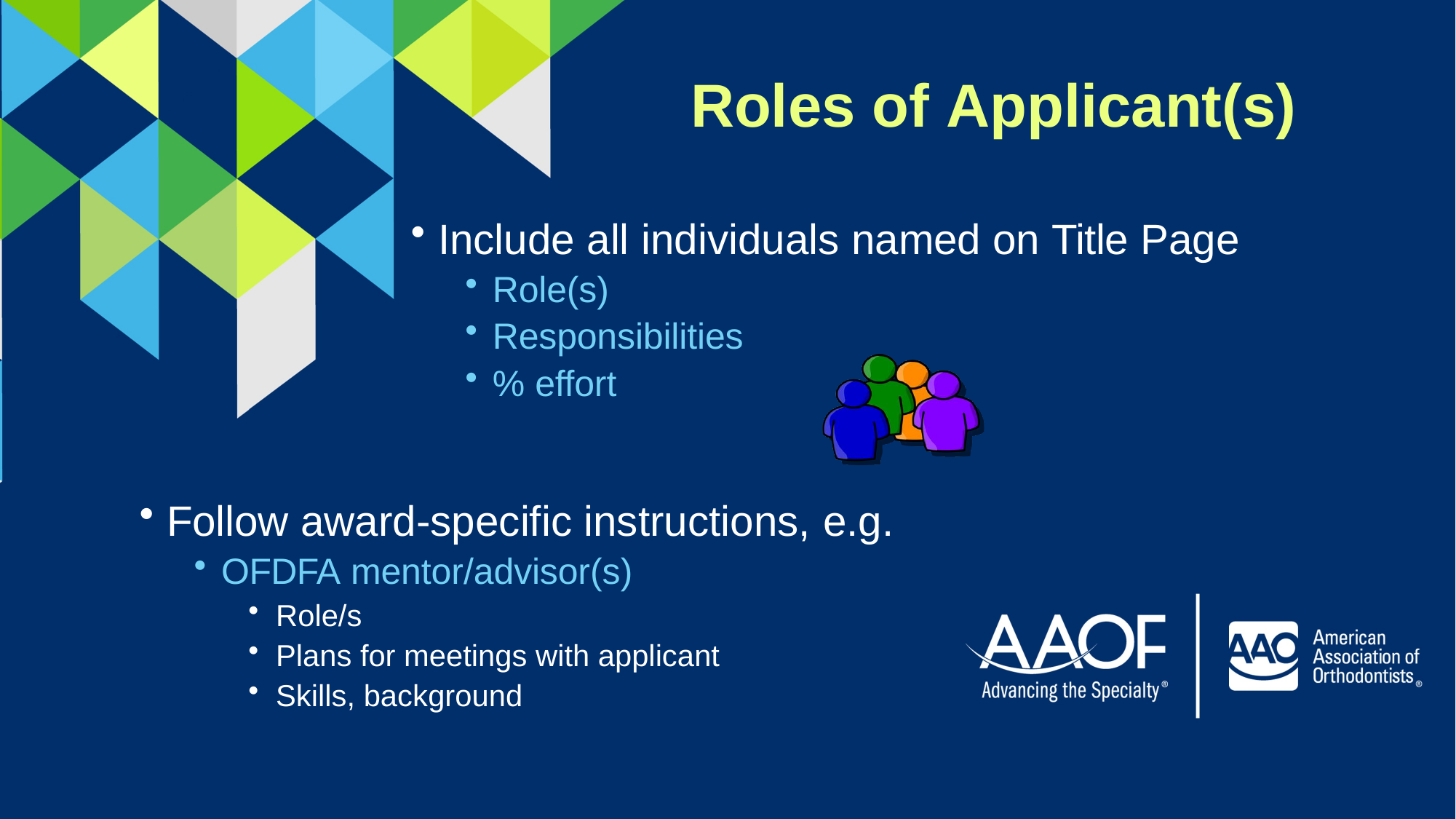

Roles of Applicant(s)
Include all individuals named on Title Page
Role(s)
Responsibilities
% effort

Follow award-specific instructions, e.g.
OFDFA mentor/advisor(s)
Role/s
Plans for meetings with applicant
Skills, background